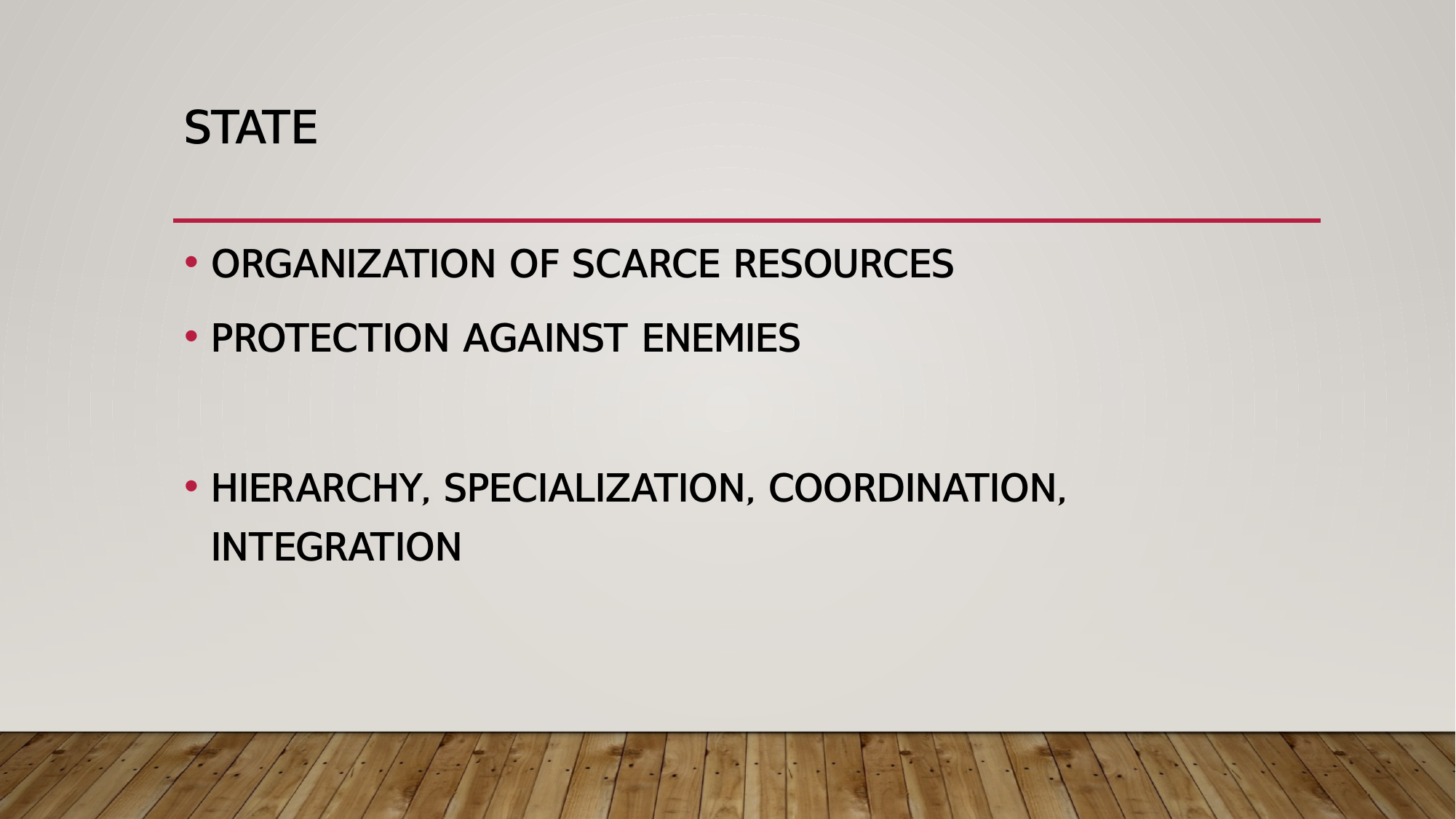

# STATE
ORGANIZATION OF SCARCE RESOURCES
PROTECTION AGAINST ENEMIES

HIERARCHY, SPECIALIZATION, COORDINATION, INTEGRATION